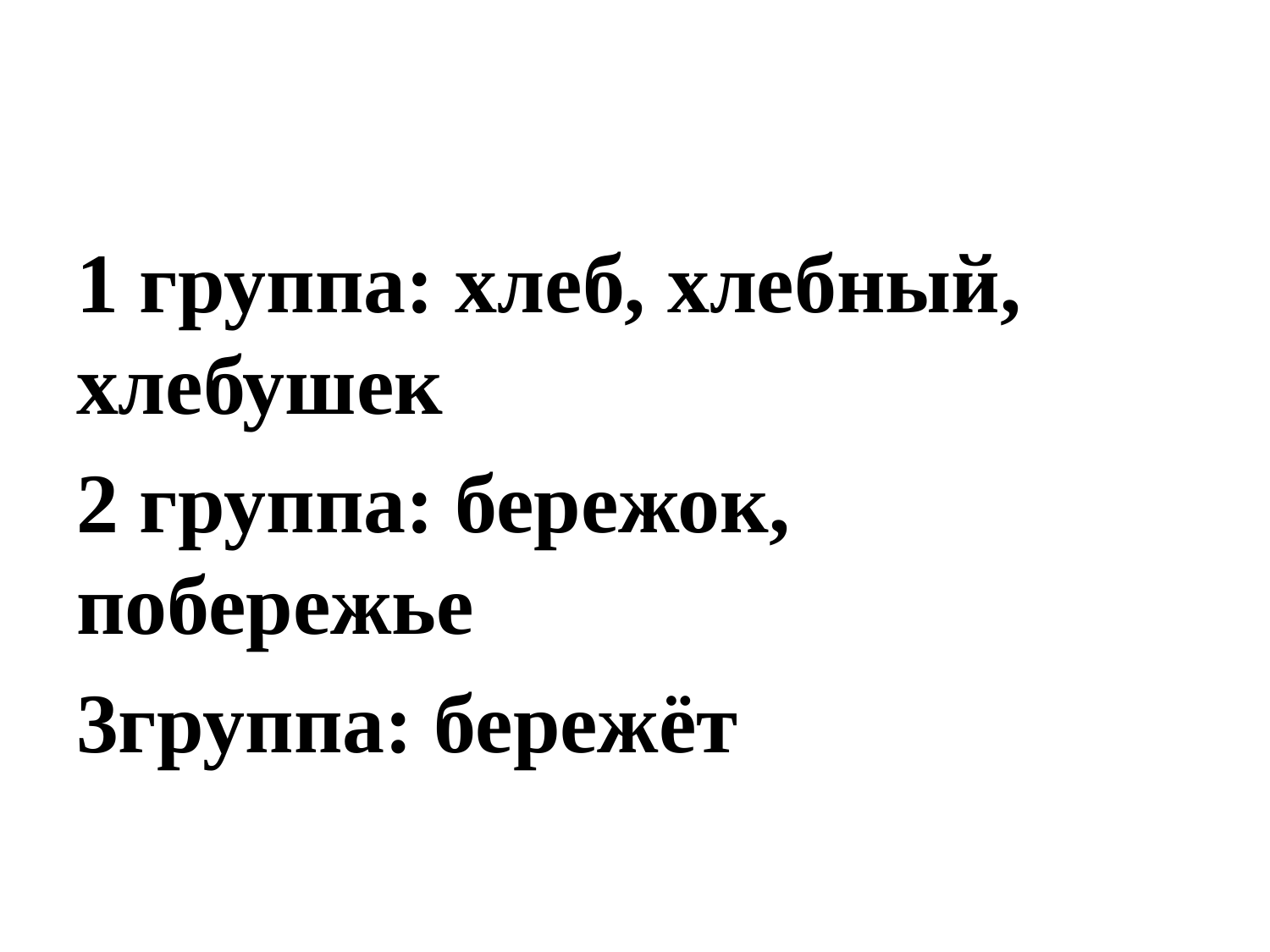

#
1 группа: хлеб, хлебный, хлебушек
2 группа: бережок, побережье
3группа: бережёт